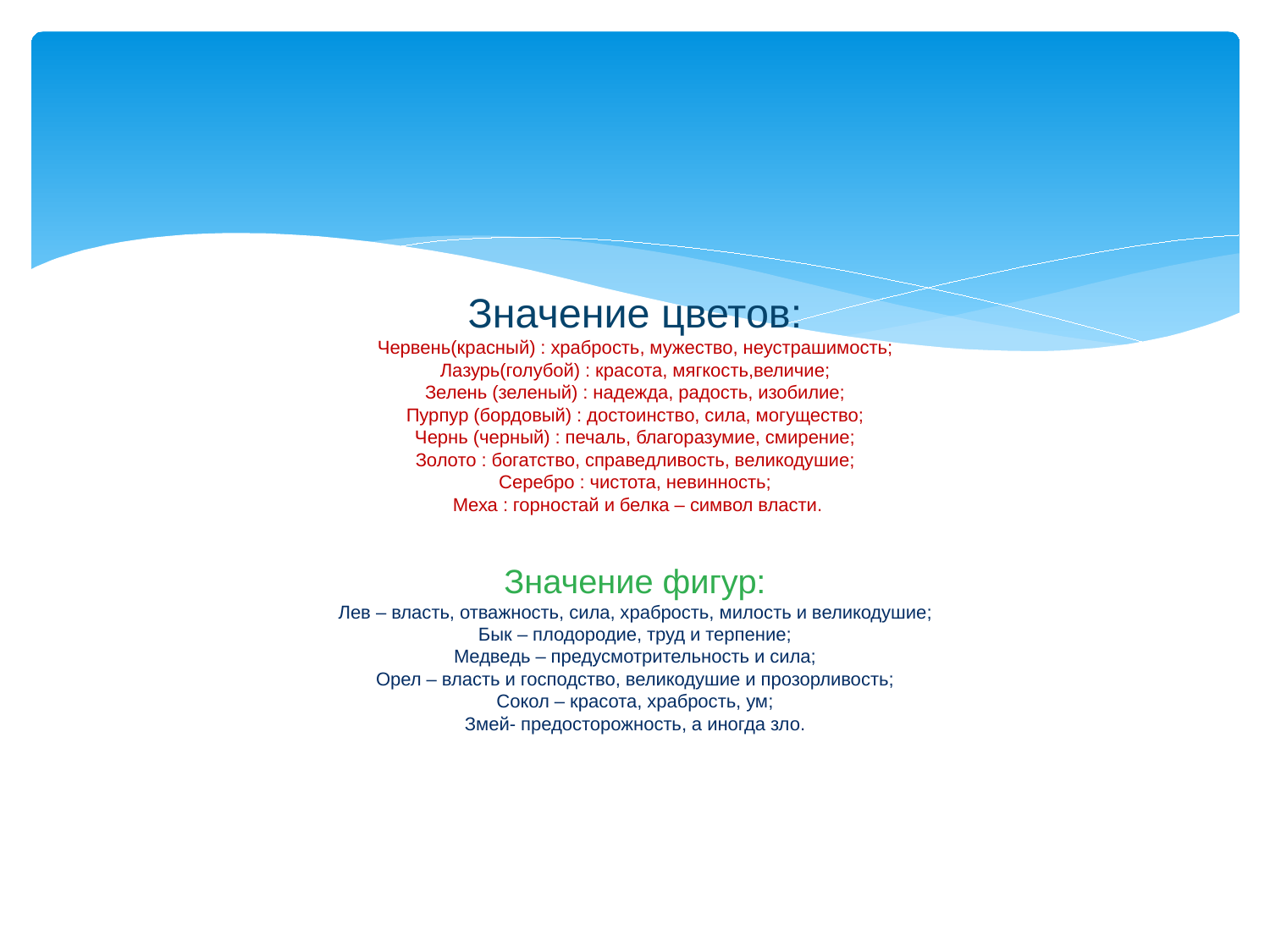

# Значение цветов: Червень(красный) : храбрость, мужество, неустрашимость; Лазурь(голубой) : красота, мягкость,величие; Зелень (зеленый) : надежда, радость, изобилие; Пурпур (бордовый) : достоинство, сила, могущество; Чернь (черный) : печаль, благоразумие, смирение; Золото : богатство, справедливость, великодушие; Серебро : чистота, невинность; Меха : горностай и белка – символ власти. Значение фигур: Лев – власть, отважность, сила, храбрость, милость и великодушие; Бык – плодородие, труд и терпение; Медведь – предусмотрительность и сила; Орел – власть и господство, великодушие и прозорливость; Сокол – красота, храбрость, ум; Змей- предосторожность, а иногда зло.